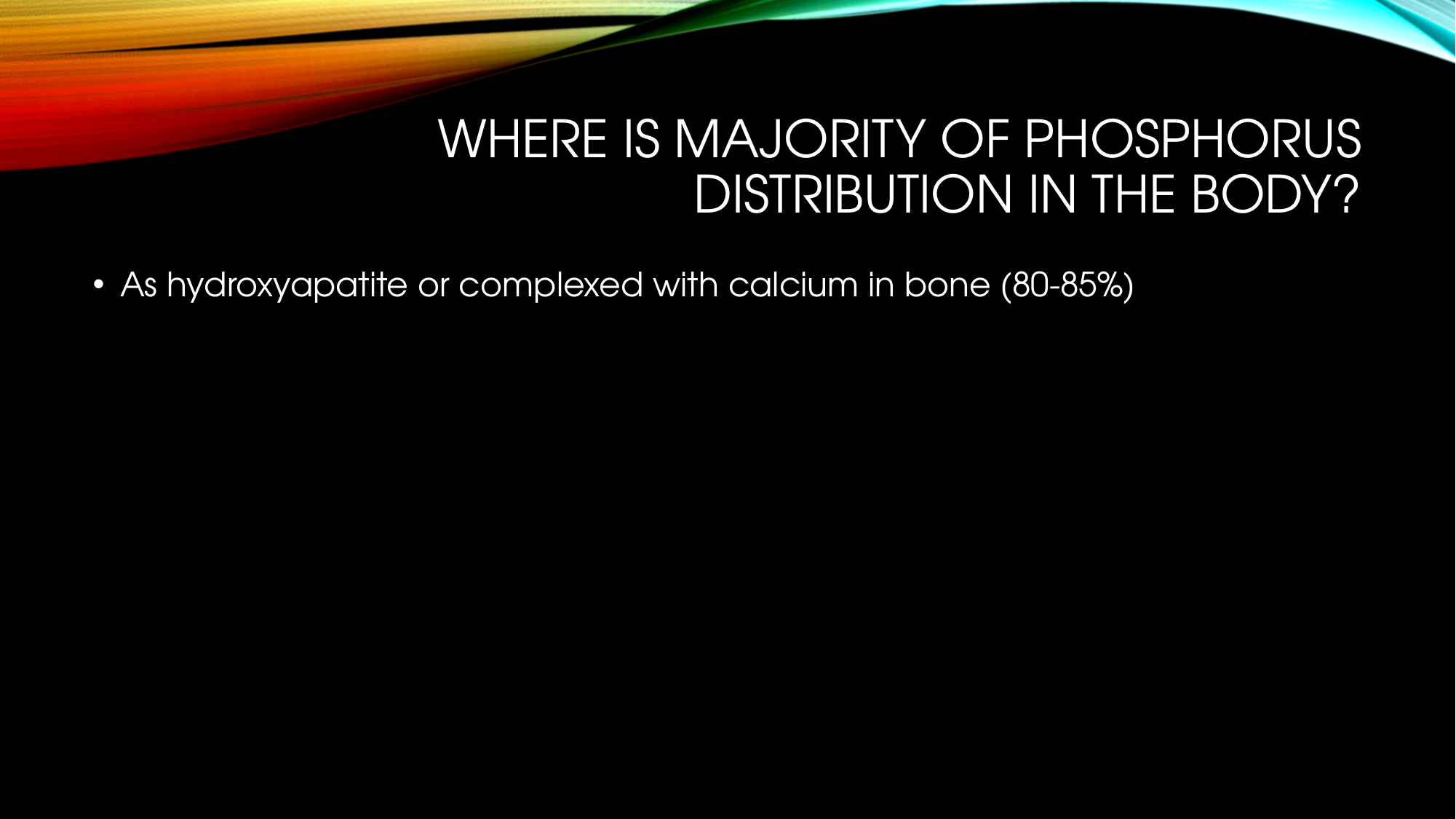

# Where is majority of phosphorus distribution in the body?
As hydroxyapatite or complexed with calcium in bone (80-85%)